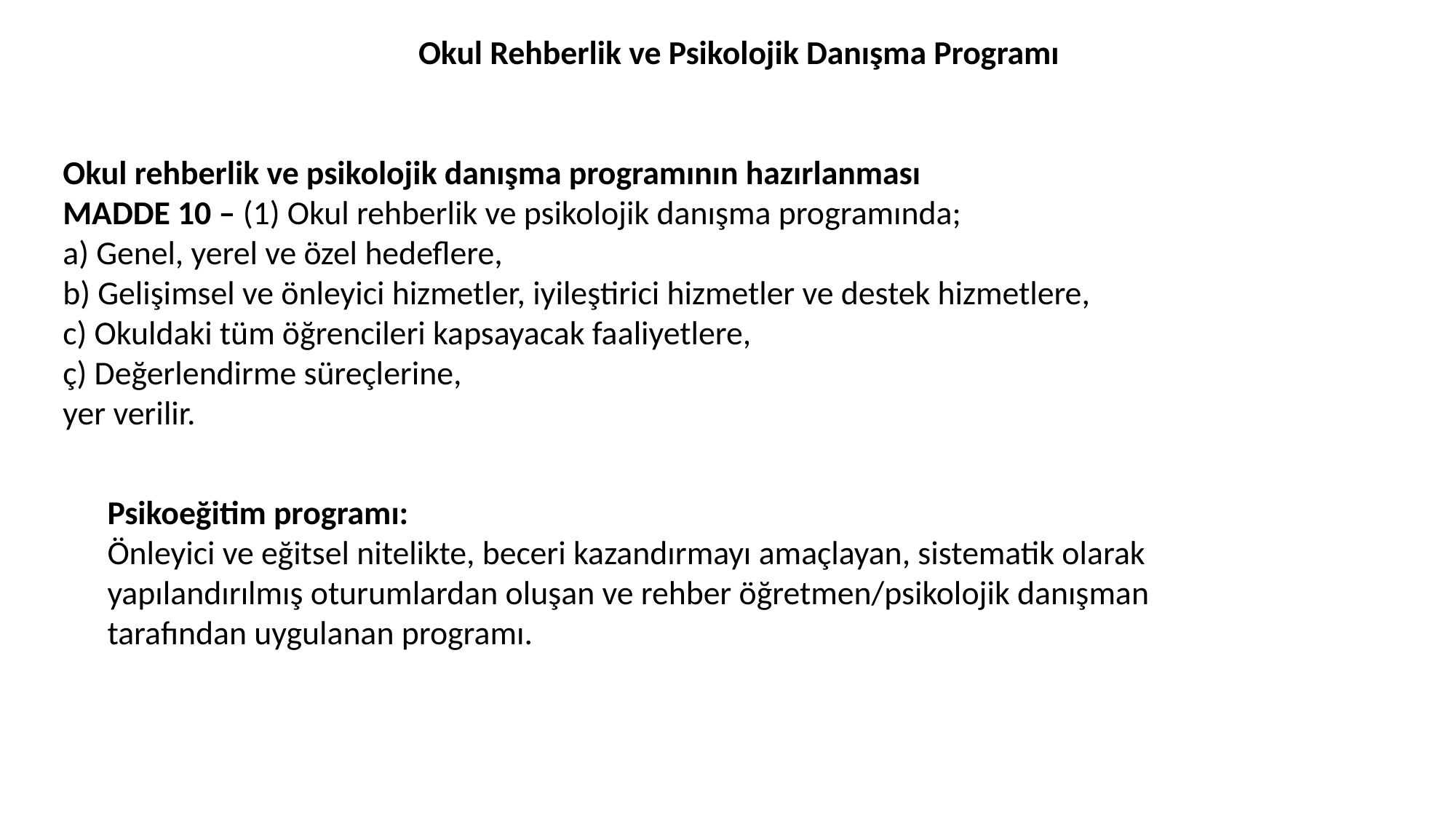

Okul Rehberlik ve Psikolojik Danışma Programı

Okul rehberlik ve psikolojik danışma programının hazırlanması
MADDE 10 – (1) Okul rehberlik ve psikolojik danışma programında;
a) Genel, yerel ve özel hedeflere,
b) Gelişimsel ve önleyici hizmetler, iyileştirici hizmetler ve destek hizmetlere,
c) Okuldaki tüm öğrencileri kapsayacak faaliyetlere,
ç) Değerlendirme süreçlerine,
yer verilir.

Psikoeğitim programı:
Önleyici ve eğitsel nitelikte, beceri kazandırmayı amaçlayan, sistematik olarak yapılandırılmış oturumlardan oluşan ve rehber öğretmen/psikolojik danışman tarafından uygulanan programı.